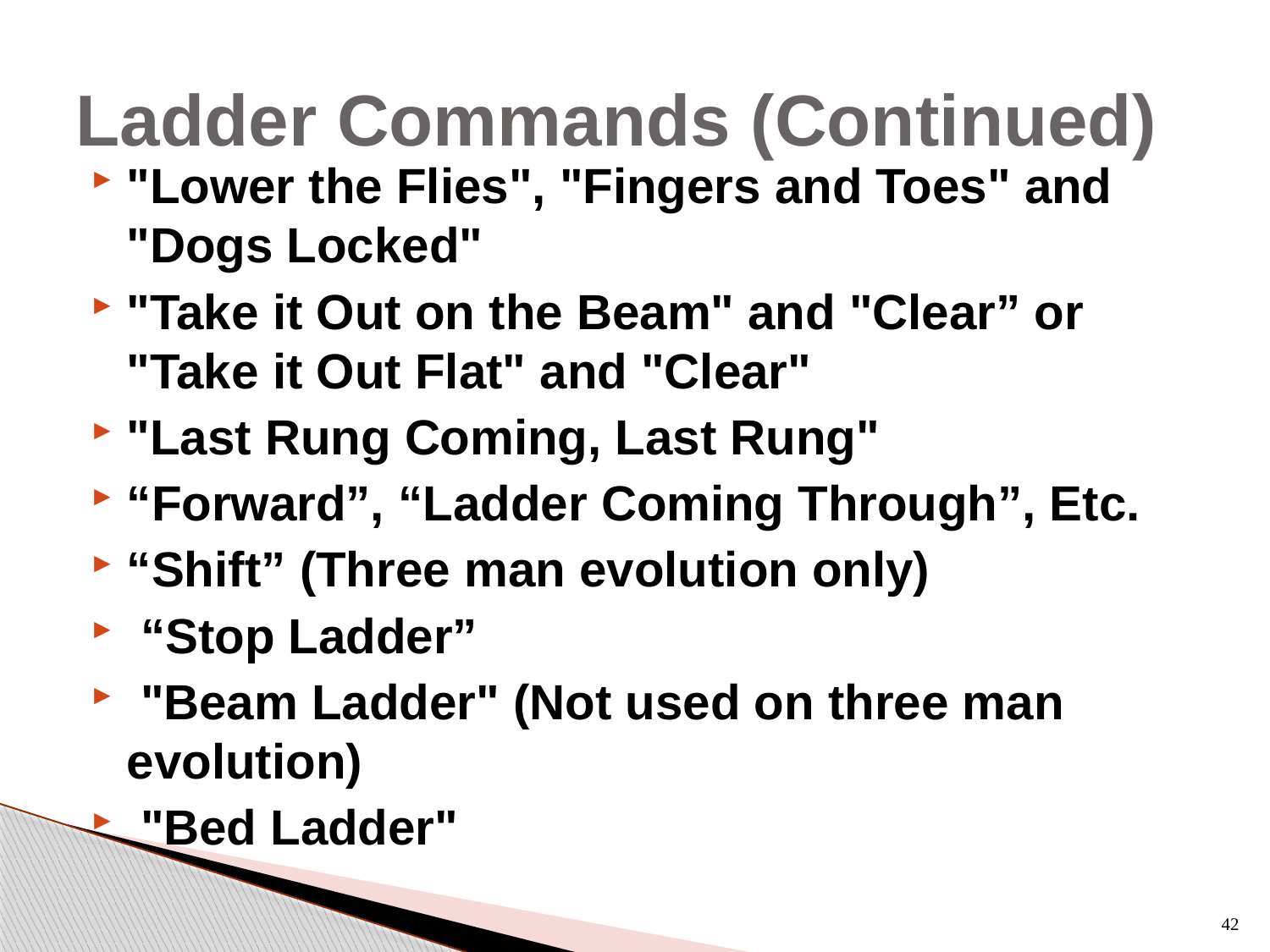

# Ladder Commands (Continued)
"Lower the Flies", "Fingers and Toes" and "Dogs Locked"
"Take it Out on the Beam" and "Clear” or "Take it Out Flat" and "Clear"
"Last Rung Coming, Last Rung"
“Forward”, “Ladder Coming Through”, Etc.
“Shift” (Three man evolution only)
 “Stop Ladder”
 "Beam Ladder" (Not used on three man evolution)
 "Bed Ladder"
42